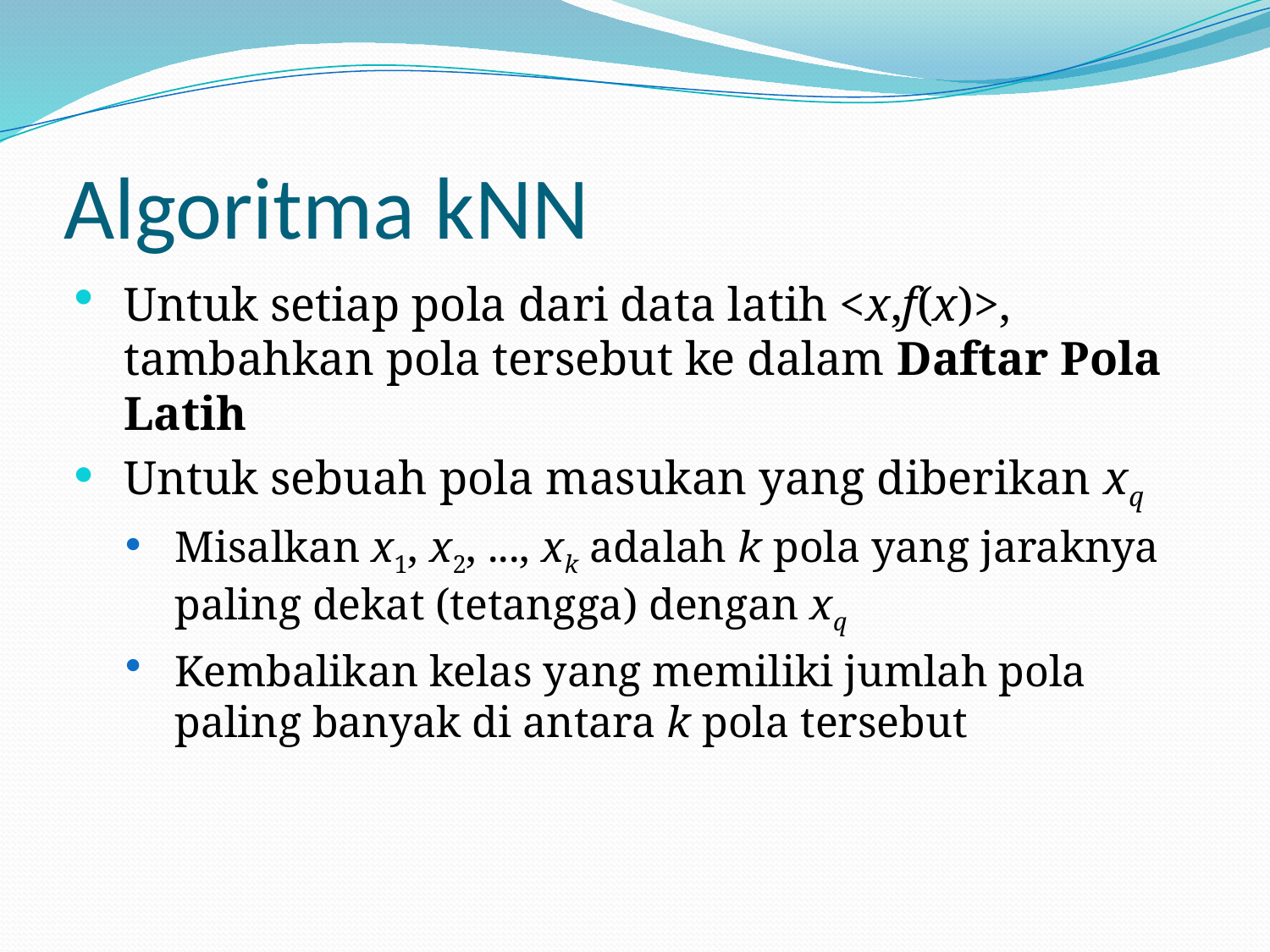

# Algoritma kNN
Untuk setiap pola dari data latih <x,f(x)>, tambahkan pola tersebut ke dalam Daftar Pola Latih
Untuk sebuah pola masukan yang diberikan xq
Misalkan x1, x2, ..., xk adalah k pola yang jaraknya paling dekat (tetangga) dengan xq
Kembalikan kelas yang memiliki jumlah pola paling banyak di antara k pola tersebut